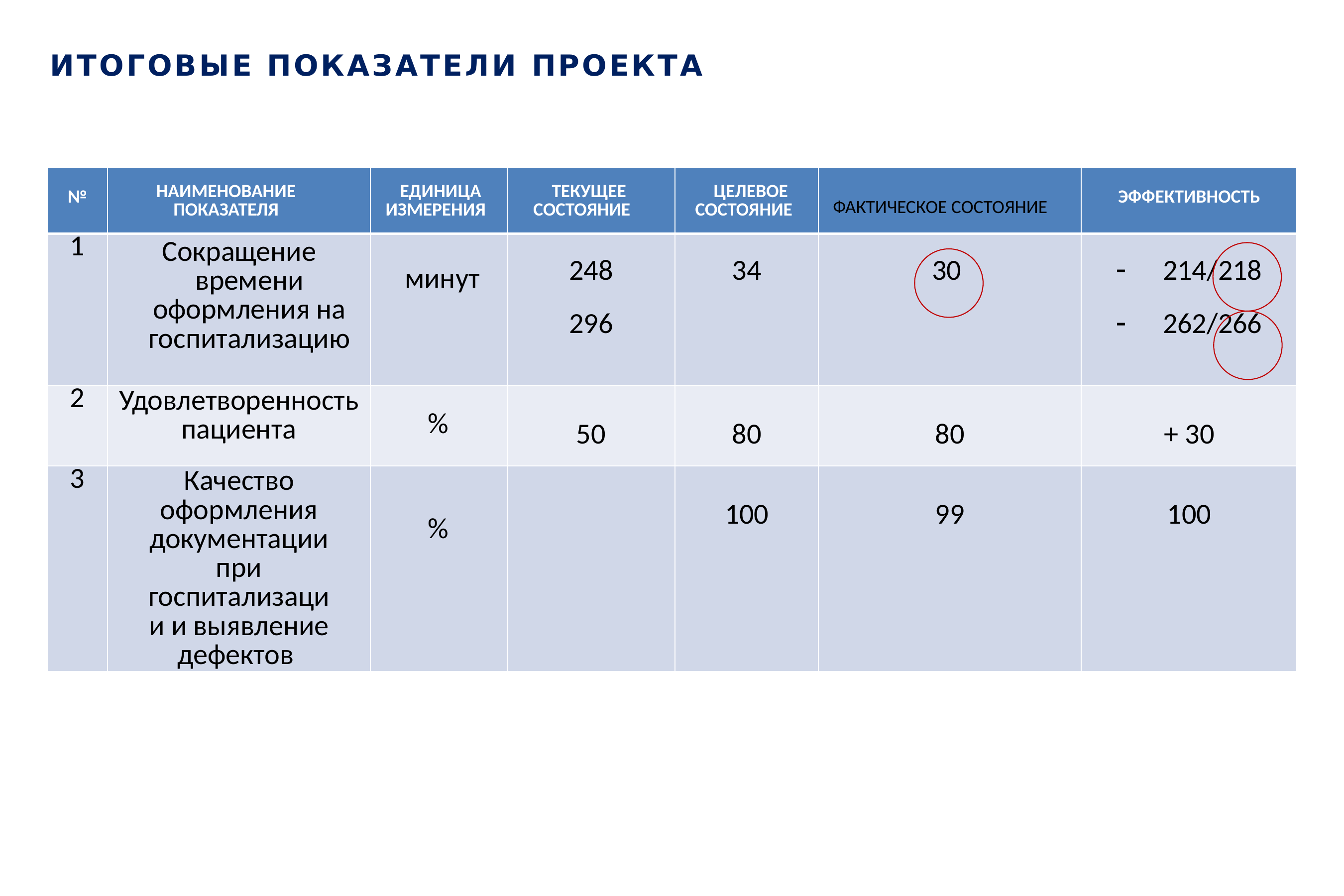

ИТОГОВЫЕ ПОКАЗАТЕЛИ ПРОЕКТА
| № | НАИМЕНОВАНИЕ ПОКАЗАТЕЛЯ | ЕДИНИЦА ИЗМЕРЕНИЯ | ТЕКУЩЕЕ СОСТОЯНИЕ | ЦЕЛЕВОЕ СОСТОЯНИЕ | ФАКТИЧЕСКОЕ СОСТОЯНИЕ | ЭФФЕКТИВНОСТЬ |
| --- | --- | --- | --- | --- | --- | --- |
| 1 | Сокращение времени оформления на госпитализацию | минут | 248 296 | 34 | 30 | 214/218 262/266 |
| 2 | Удовлетворенность пациента | % | 50 | 80 | 80 | + 30 |
| 3 | Качество оформления документации при госпитализации и выявление дефектов | % |  | 100 | 99 | 100 |